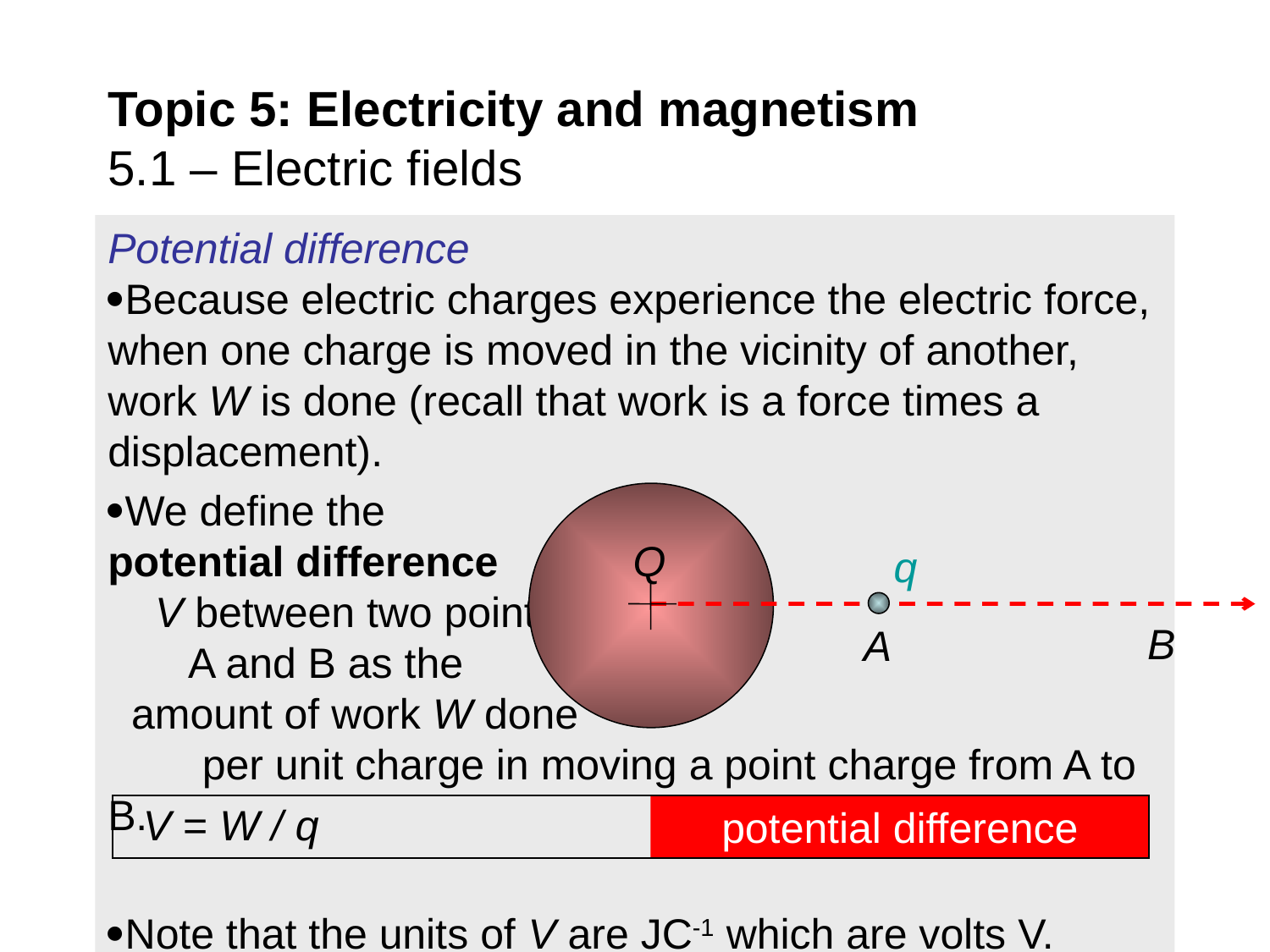

Topic 5: Electricity and magnetism
5.1 – Electric fields
Potential difference
•Because electric charges experience the electric force, when one charge is moved in the vicinity of another, work W is done (recall that work is a force times a displacement).
•We define the                                                         potential difference                                                            V between two points                                                           A and B as the                                                             amount of work W done                                                          per unit charge in moving a point charge from A to B.

•Note that the units of V are JC-1 which are volts V.

Q
q

B
A
potential difference

V = W / q